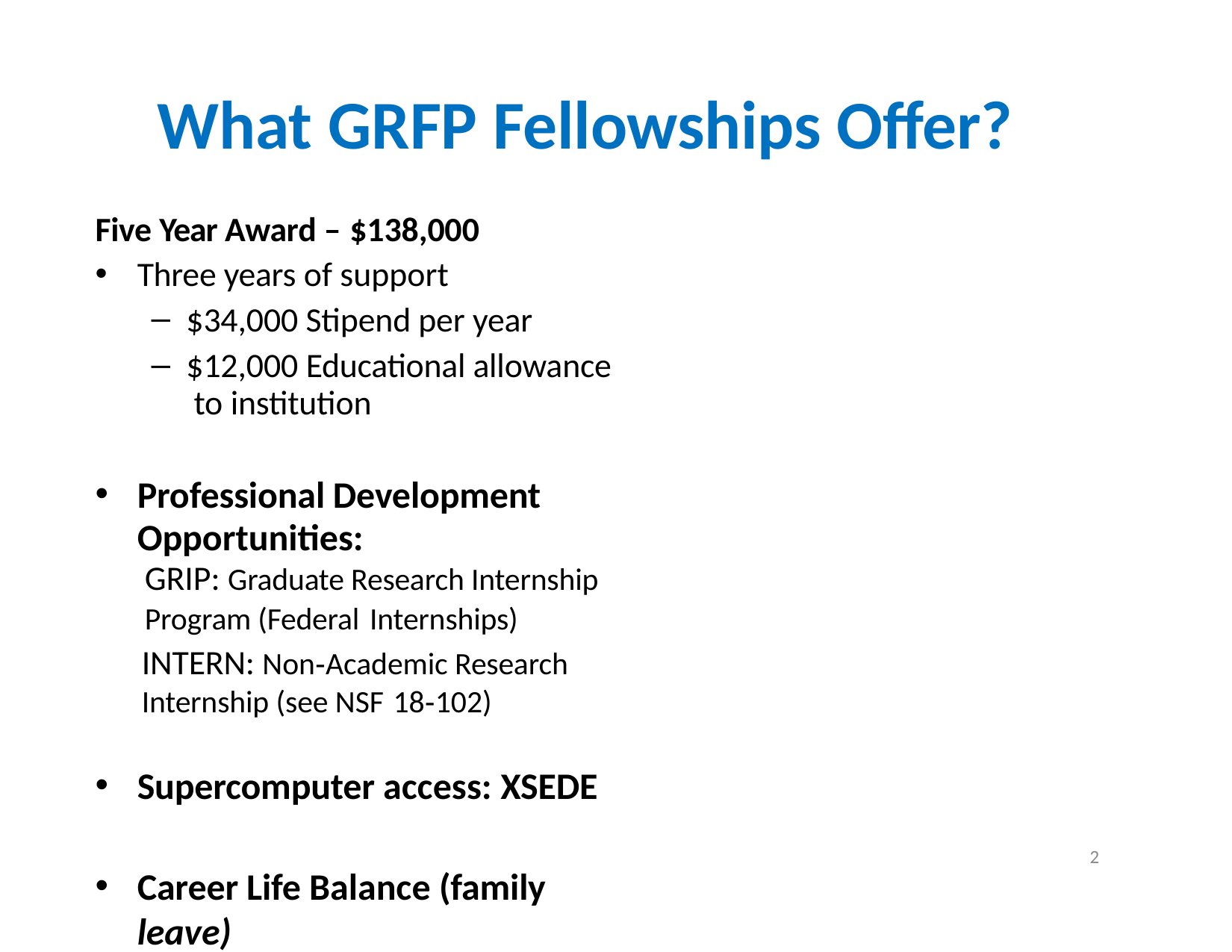

# What GRFP Fellowships Offer?
Five Year Award – $138,000
Three years of support
$34,000 Stipend per year
$12,000 Educational allowance  to institution

Professional Development Opportunities:
GRIP: Graduate Research Internship Program (Federal Internships)
INTERN: Non‐Academic Research Internship (see NSF 18‐102)

Supercomputer access: XSEDE

Career Life Balance (family leave)
2